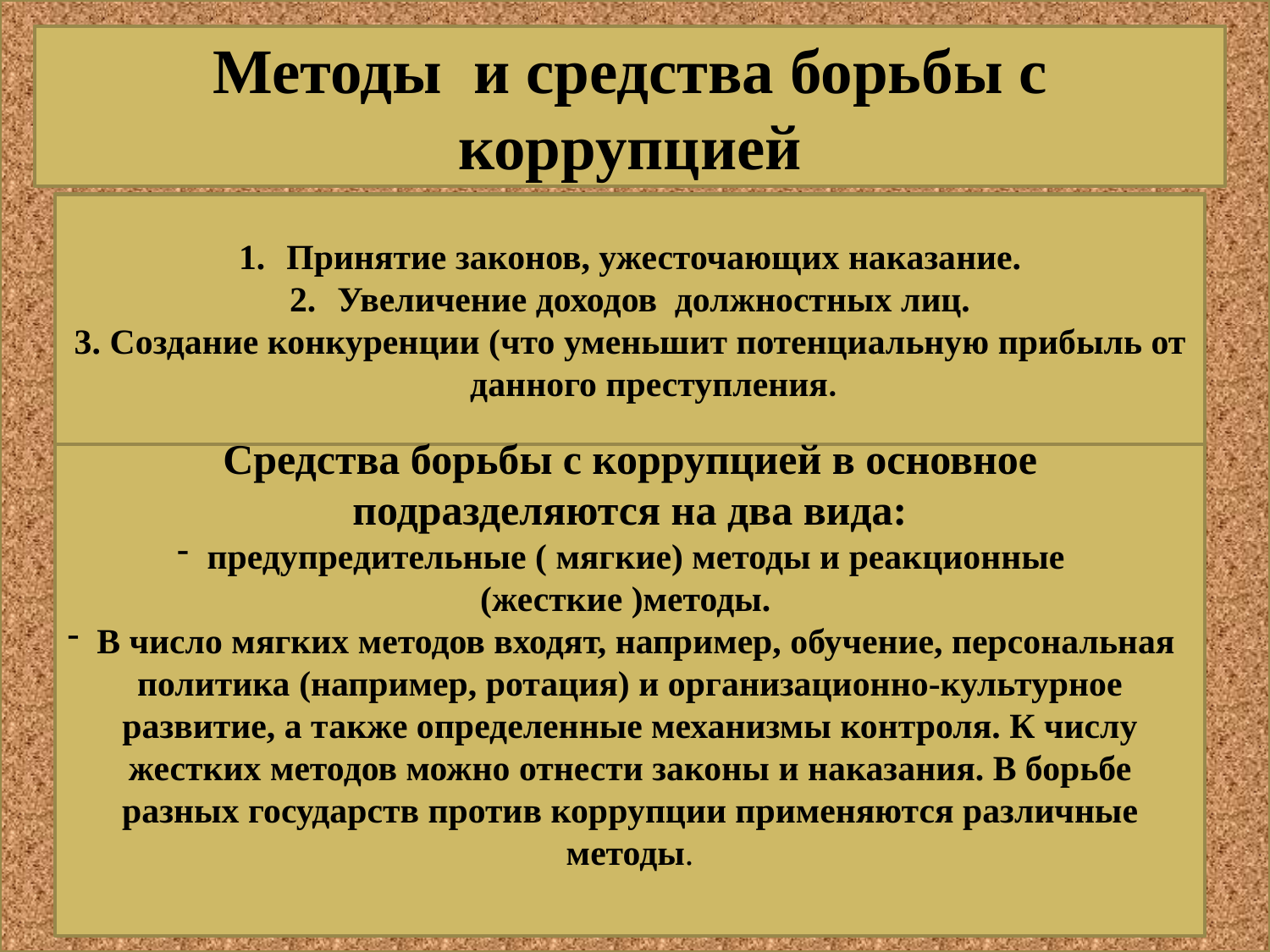

Методы  и средства борьбы с коррупцией
Принятие законов, ужесточающих наказание.
Увеличение доходов  должностных лиц.
3. Создание конкуренции (что уменьшит потенциальную прибыль от данного преступления.
Средства борьбы с коррупцией в основное подразделяются на два вида:
предупредительные ( мягкие) методы и реакционные (жесткие )методы.
В число мягких методов входят, например, обучение, персональная политика (например, ротация) и организационно-культурное развитие, а также определенные механизмы контроля. К числу жестких методов можно отнести законы и наказания. В борьбе разных государств против коррупции применяются различные методы.